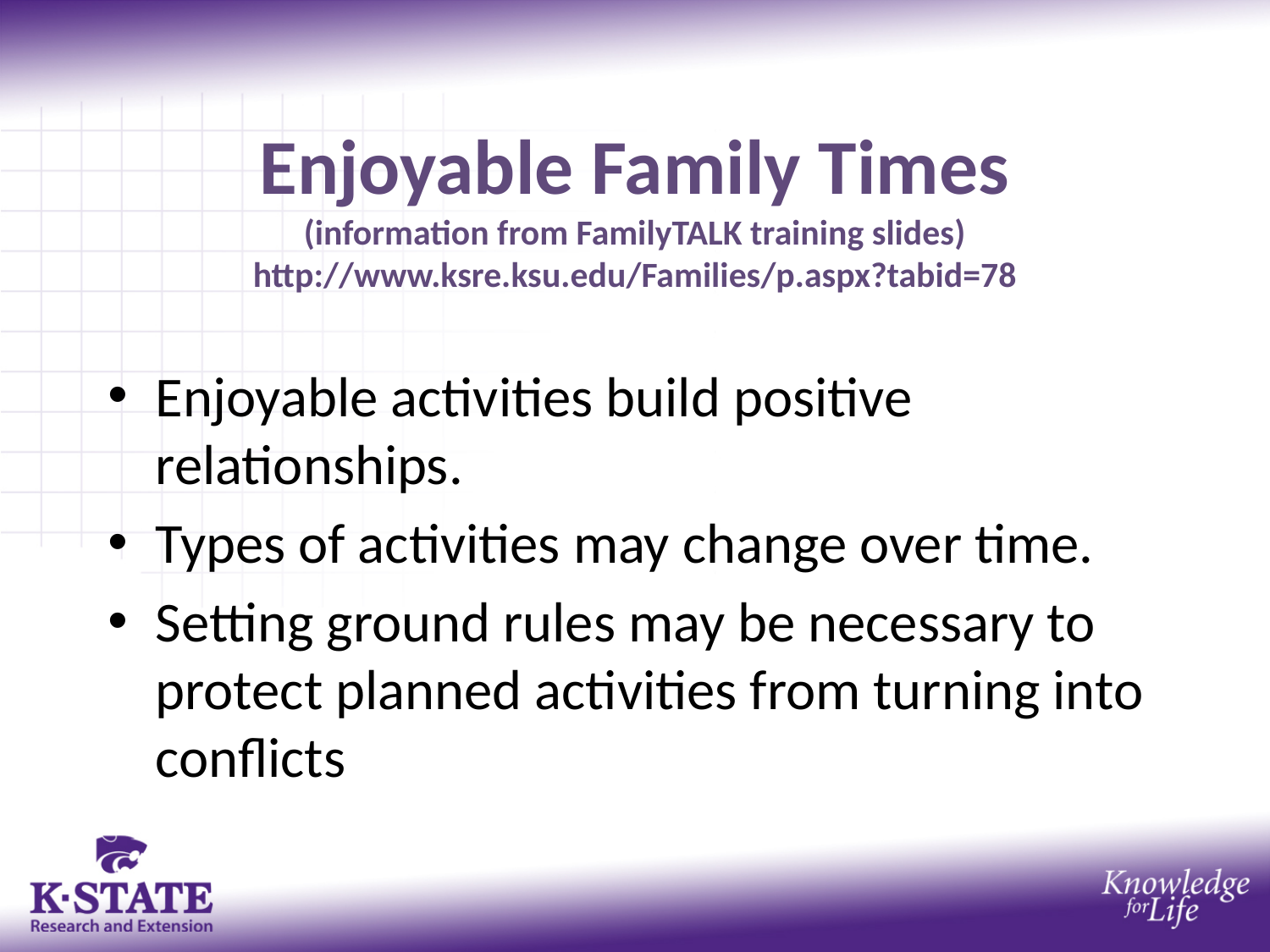

Enjoyable Family Times
(information from FamilyTALK training slides)
http://www.ksre.ksu.edu/Families/p.aspx?tabid=78

Enjoyable activities build positive relationships.
Types of activities may change over time.
Setting ground rules may be necessary to protect planned activities from turning into conflicts